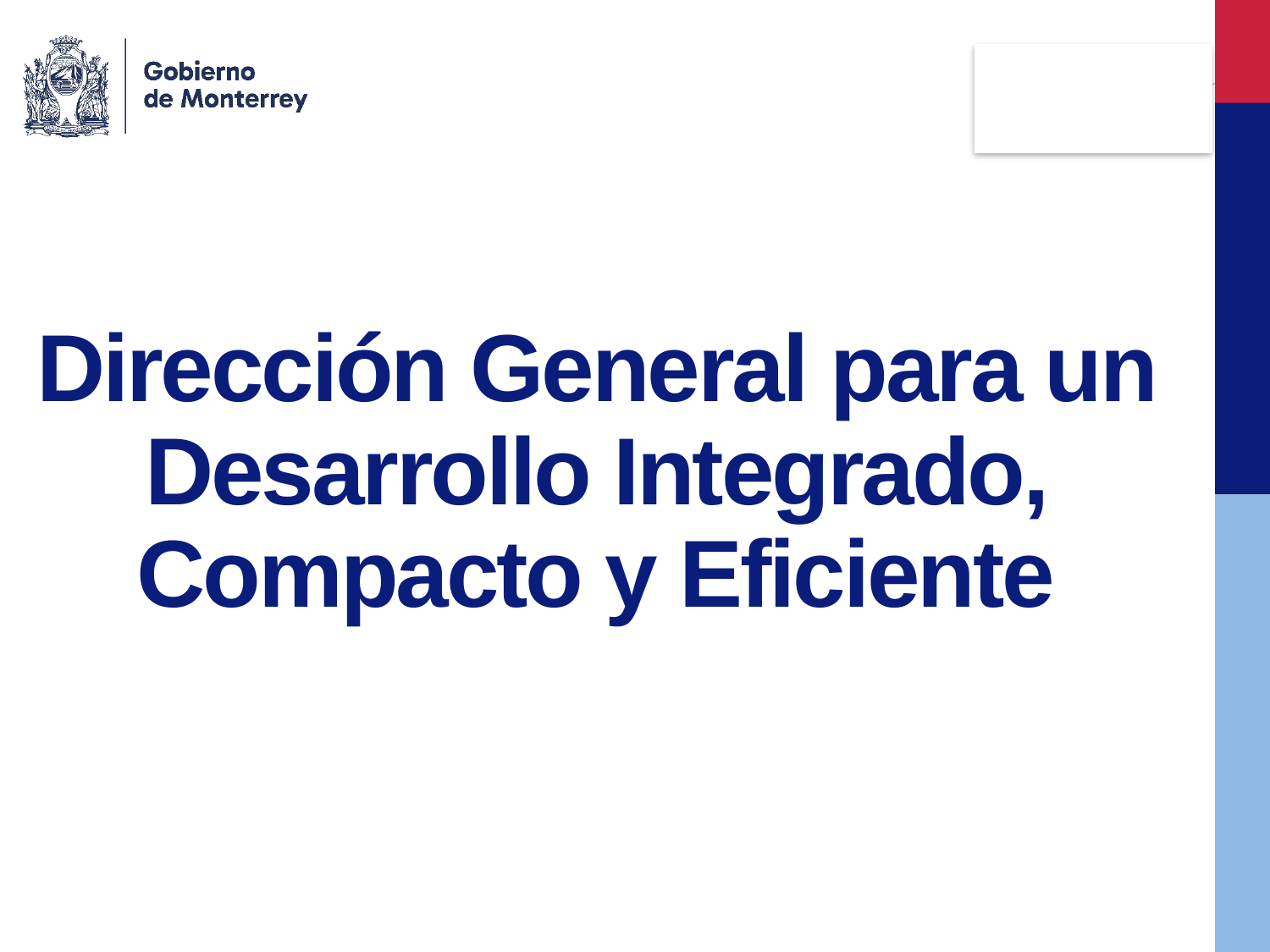

Dirección General para un Desarrollo Integrado, Compacto y Eficiente